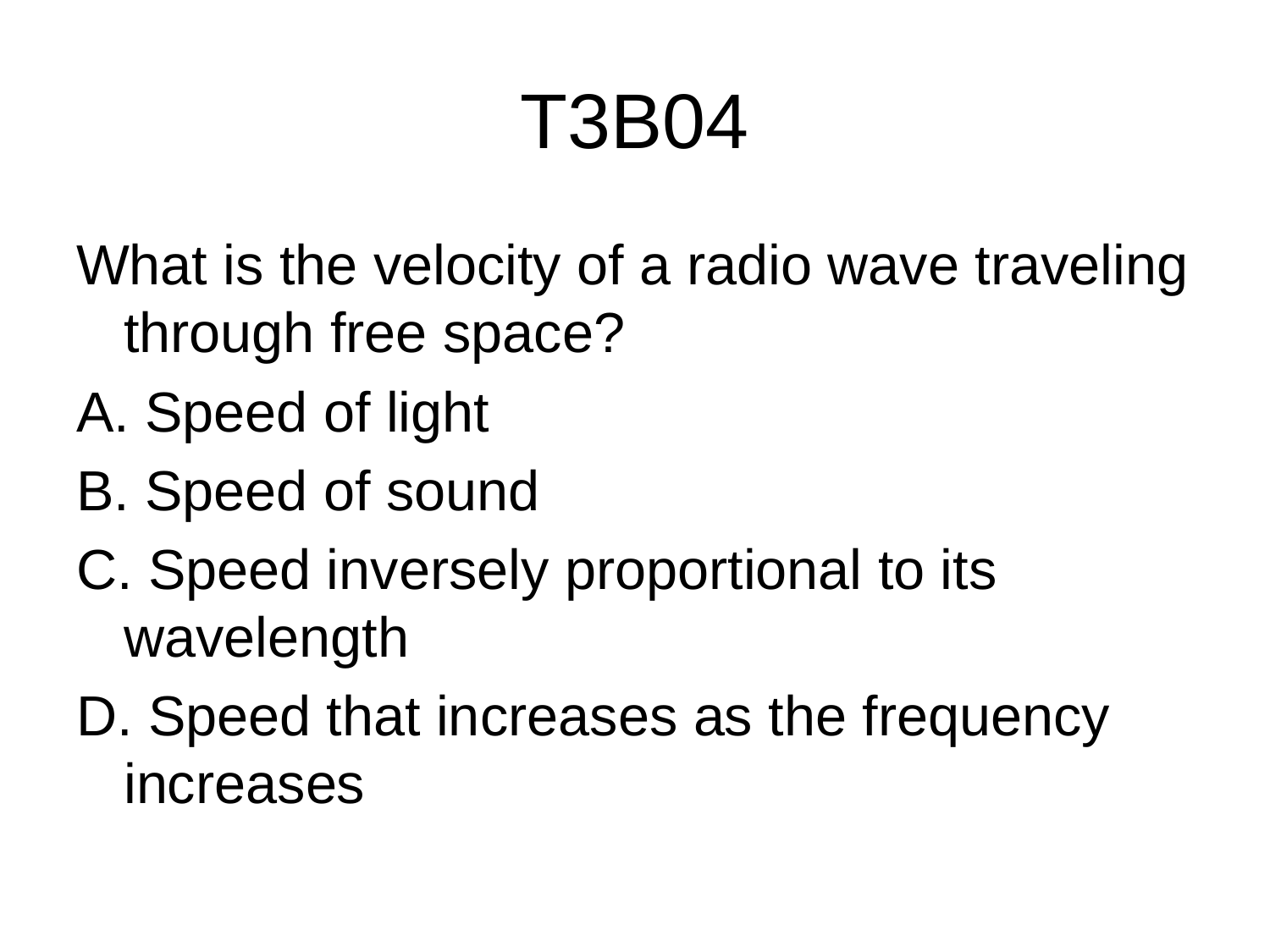

# T3B04
What is the velocity of a radio wave traveling through free space?
A. Speed of light
B. Speed of sound
C. Speed inversely proportional to its wavelength
D. Speed that increases as the frequency increases